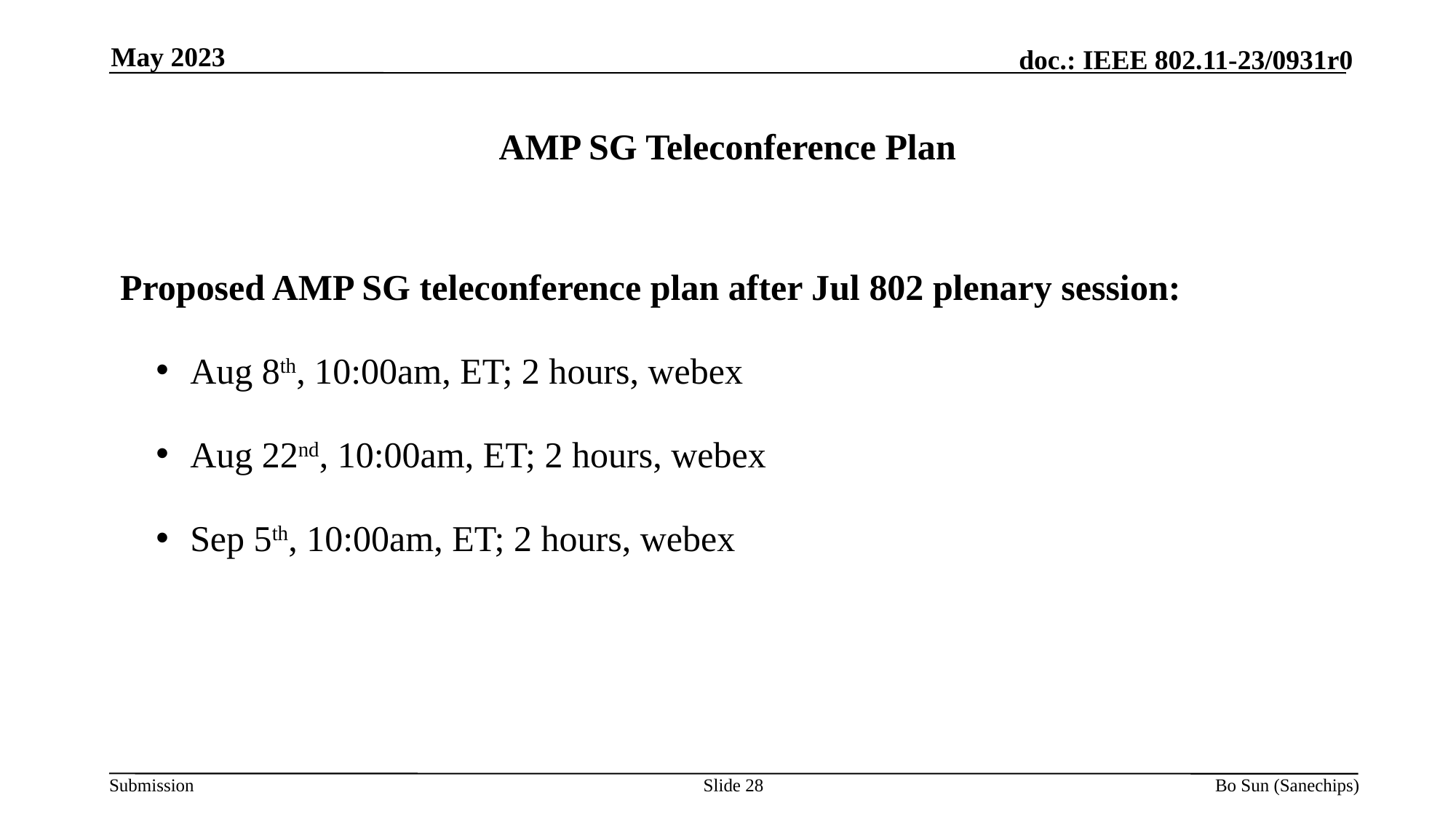

May 2023
# AMP SG Teleconference Plan
Proposed AMP SG teleconference plan after Jul 802 plenary session:
Aug 8th, 10:00am, ET; 2 hours, webex
Aug 22nd, 10:00am, ET; 2 hours, webex
Sep 5th, 10:00am, ET; 2 hours, webex
Slide 28
Bo Sun (Sanechips)